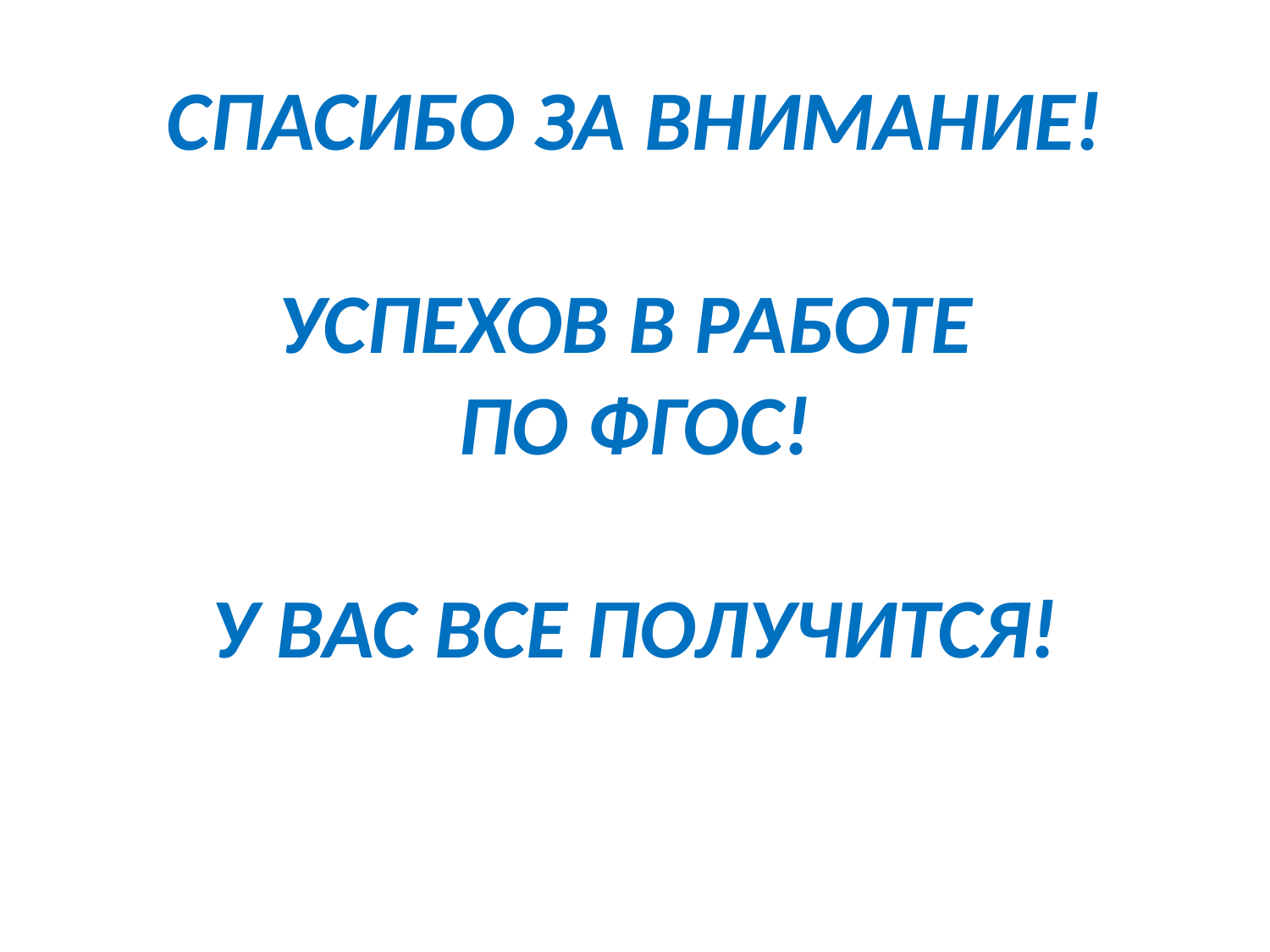

СПАСИБО ЗА ВНИМАНИЕ!

УСПЕХОВ В РАБОТЕ
ПО ФГОС!

У ВАС ВСЕ ПОЛУЧИТСЯ!